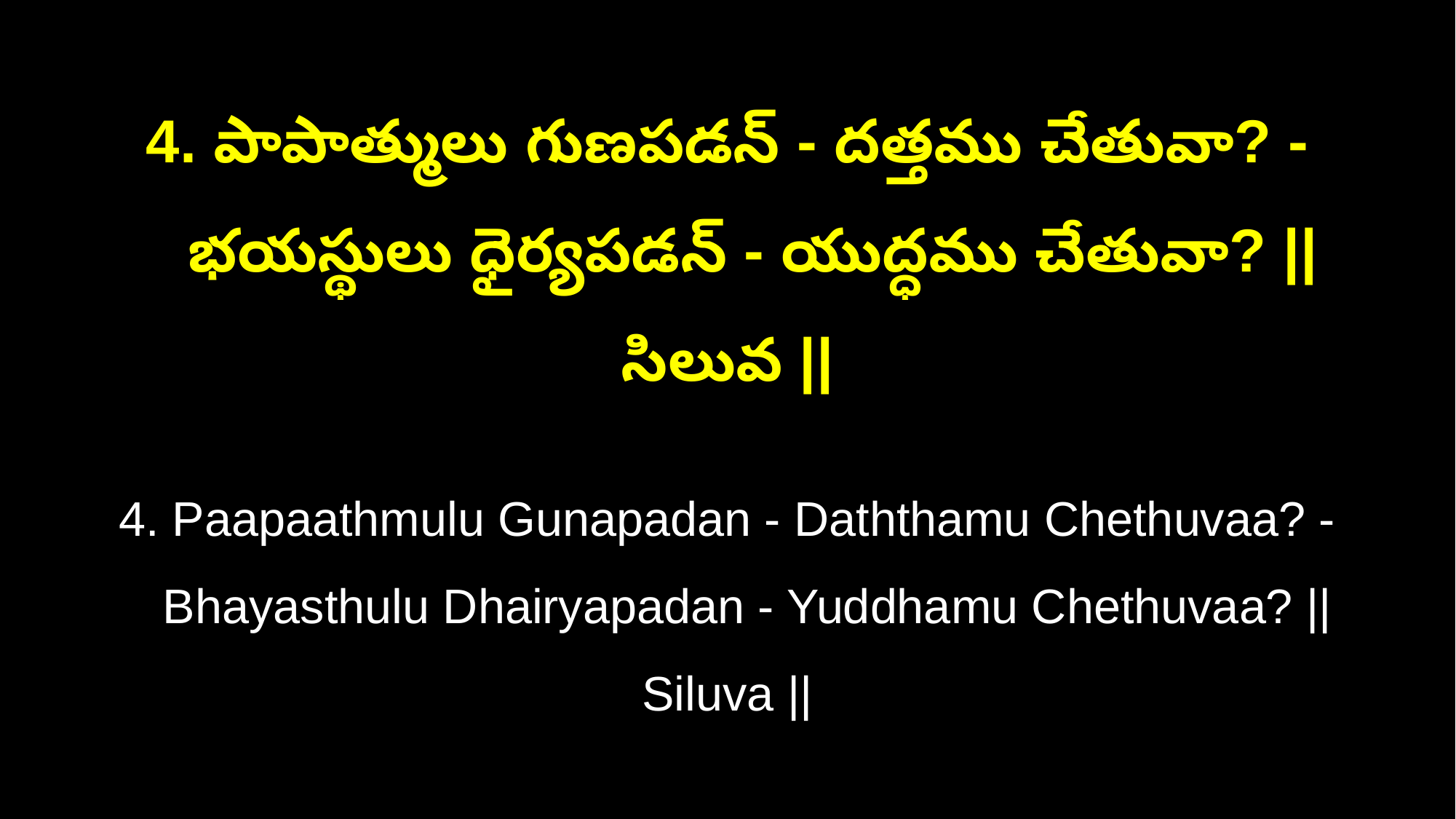

4. పాపాత్ములు గుణపడన్ - దత్తము చేతువా? -
   భయస్థులు ధైర్యపడన్ - యుద్ధము చేతువా? || సిలువ ||
4. Paapaathmulu Gunapadan - Daththamu Chethuvaa? -
   Bhayasthulu Dhairyapadan - Yuddhamu Chethuvaa? || Siluva ||